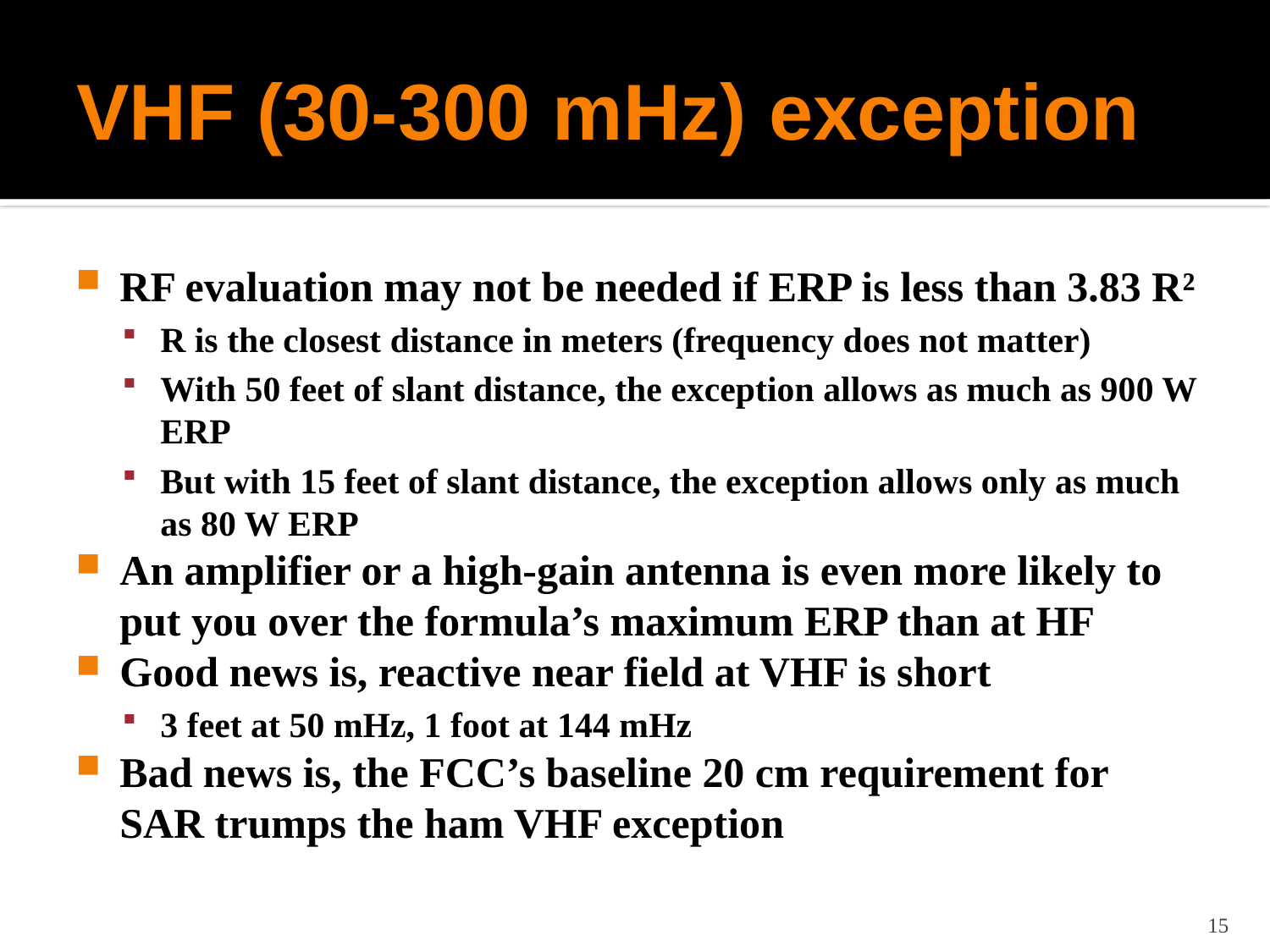

# VHF (30-300 mHz) exception
RF evaluation may not be needed if ERP is less than 3.83 R²
R is the closest distance in meters (frequency does not matter)
With 50 feet of slant distance, the exception allows as much as 900 W ERP
But with 15 feet of slant distance, the exception allows only as much as 80 W ERP
An amplifier or a high-gain antenna is even more likely to put you over the formula’s maximum ERP than at HF
Good news is, reactive near field at VHF is short
3 feet at 50 mHz, 1 foot at 144 mHz
Bad news is, the FCC’s baseline 20 cm requirement for SAR trumps the ham VHF exception
15